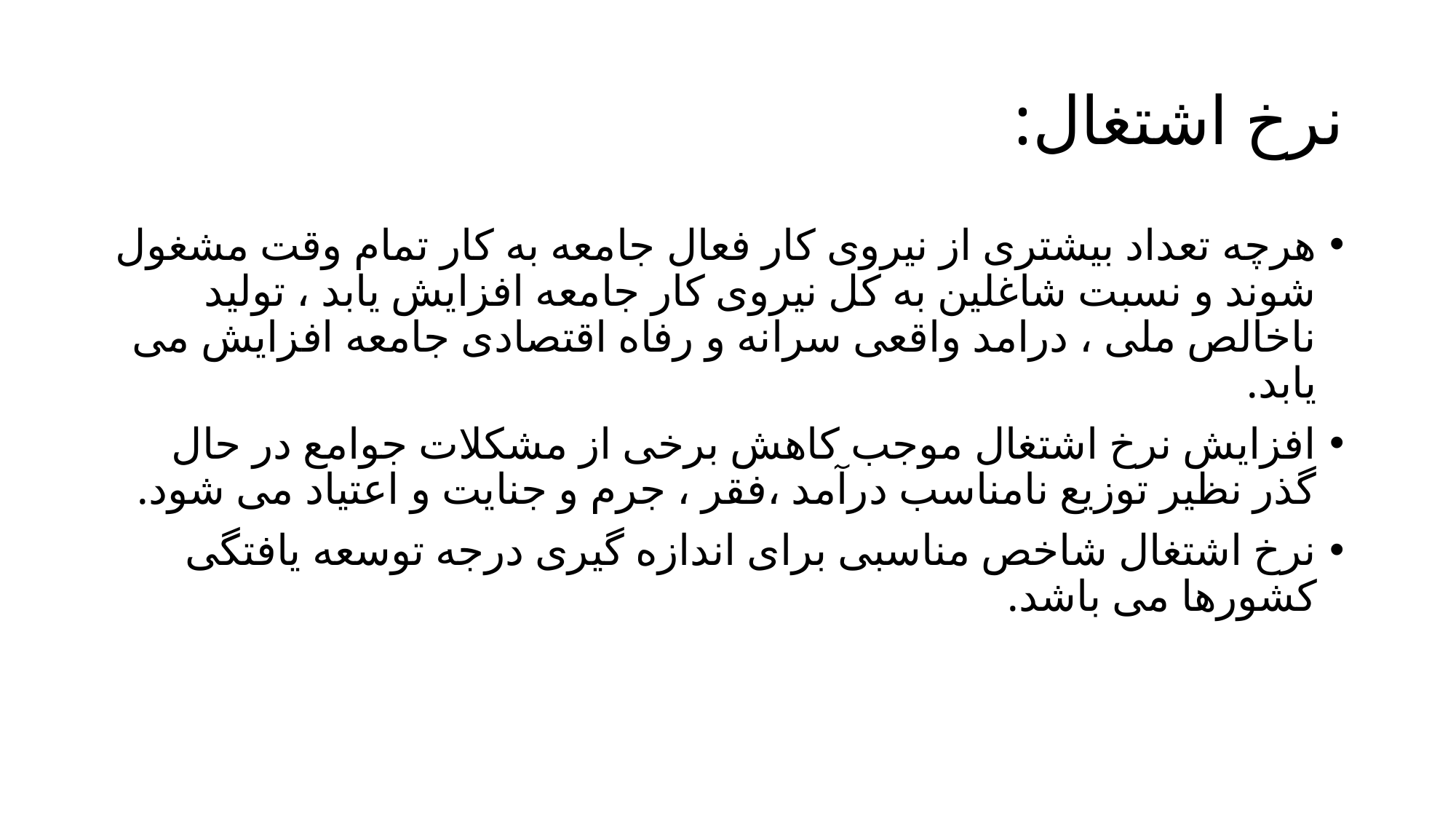

# نرخ اشتغال:
هرچه تعداد بیشتری از نیروی کار فعال جامعه به کار تمام وقت مشغول شوند و نسبت شاغلین به کل نیروی کار جامعه افزایش یابد ، تولید ناخالص ملی ، درامد واقعی سرانه و رفاه اقتصادی جامعه افزایش می یابد.
افزایش نرخ اشتغال موجب کاهش برخی از مشکلات جوامع در حال گذر نظیر توزیع نامناسب درآمد ،فقر ، جرم و جنایت و اعتیاد می شود.
نرخ اشتغال شاخص مناسبی برای اندازه گیری درجه توسعه یافتگی کشورها می باشد.